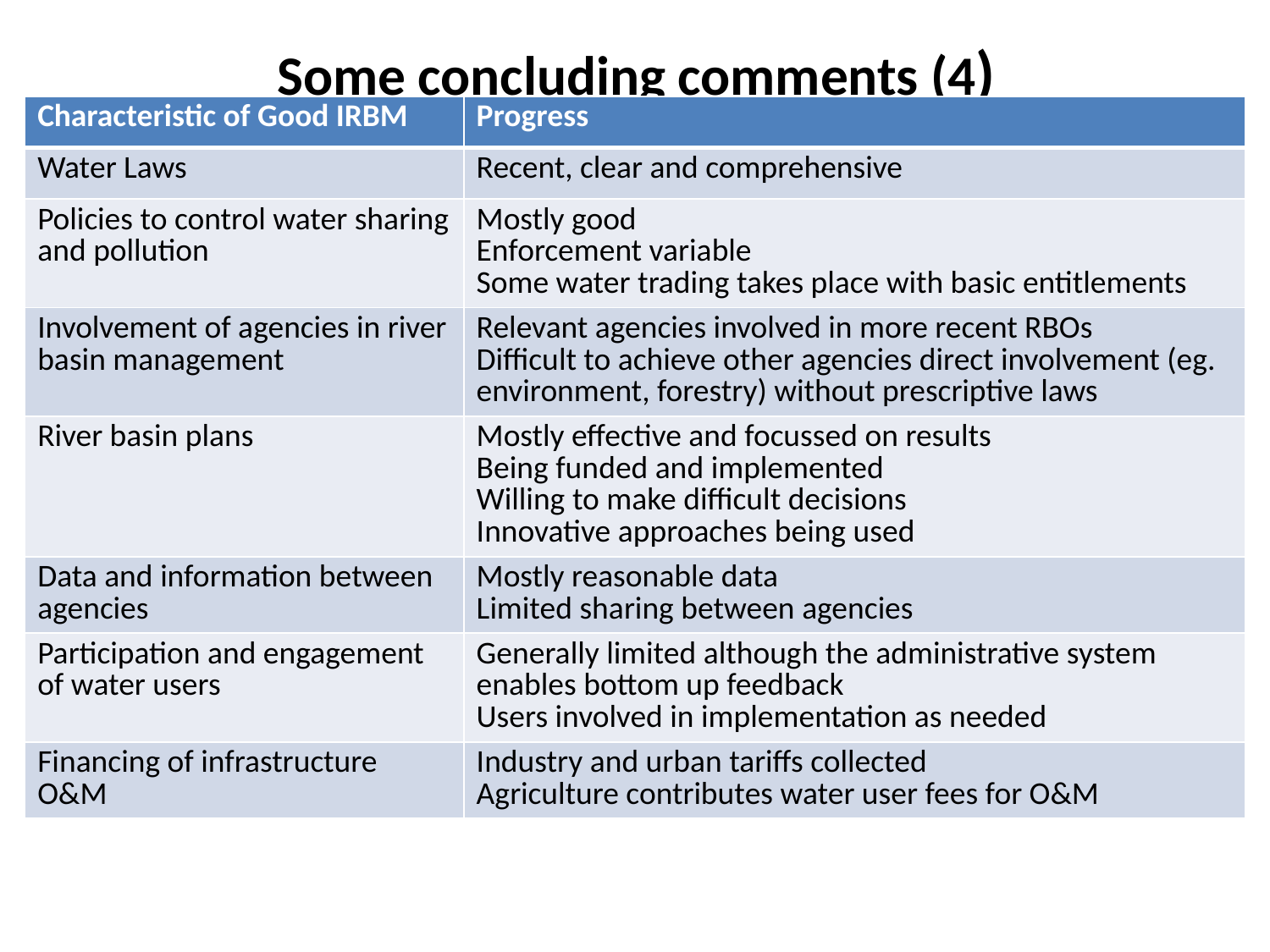

# Some concluding comments (4)
| Characteristic of Good IRBM | Progress |
| --- | --- |
| Water Laws | Recent, clear and comprehensive |
| Policies to control water sharing and pollution | Mostly good Enforcement variable Some water trading takes place with basic entitlements |
| Involvement of agencies in river basin management | Relevant agencies involved in more recent RBOs Difficult to achieve other agencies direct involvement (eg. environment, forestry) without prescriptive laws |
| River basin plans | Mostly effective and focussed on results Being funded and implemented Willing to make difficult decisions Innovative approaches being used |
| Data and information between agencies | Mostly reasonable data Limited sharing between agencies |
| Participation and engagement of water users | Generally limited although the administrative system enables bottom up feedback Users involved in implementation as needed |
| Financing of infrastructure O&M | Industry and urban tariffs collected Agriculture contributes water user fees for O&M |